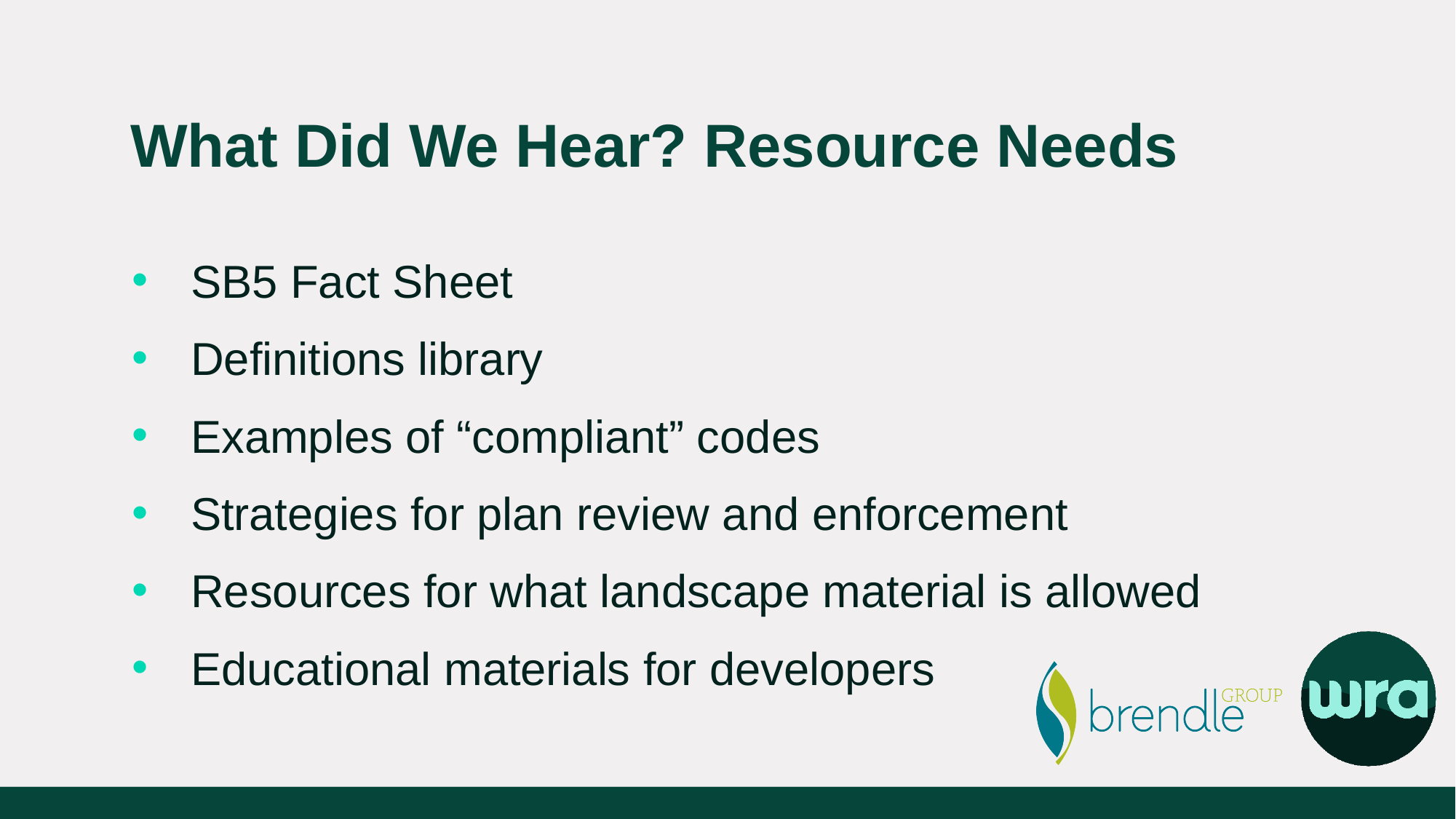

# What Did We Hear? Resource Needs
SB5 Fact Sheet
Definitions library
Examples of “compliant” codes
Strategies for plan review and enforcement
Resources for what landscape material is allowed
Educational materials for developers